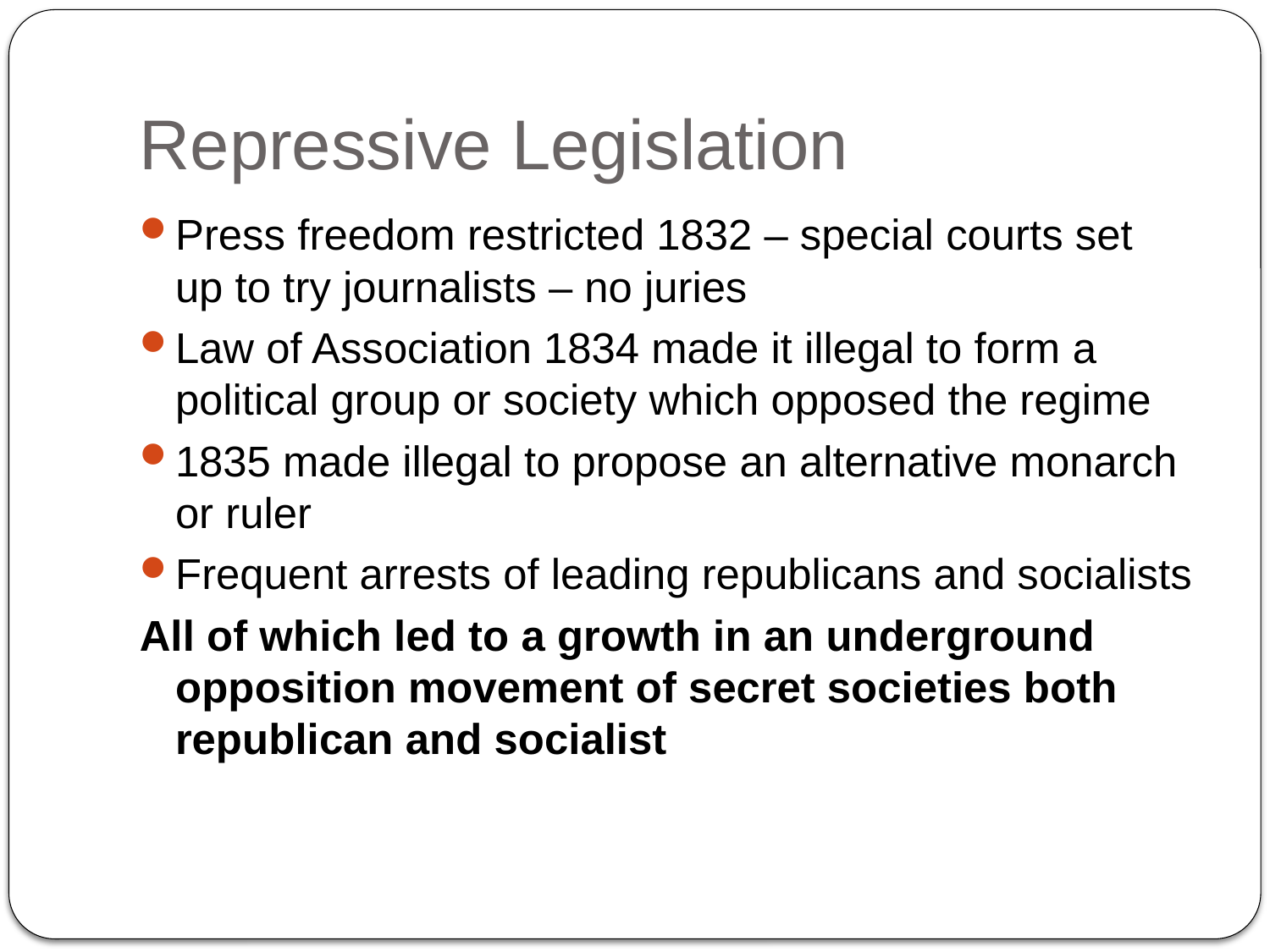

# Repressive Legislation
Press freedom restricted 1832 – special courts set up to try journalists – no juries
Law of Association 1834 made it illegal to form a political group or society which opposed the regime
1835 made illegal to propose an alternative monarch or ruler
Frequent arrests of leading republicans and socialists
All of which led to a growth in an underground opposition movement of secret societies both republican and socialist